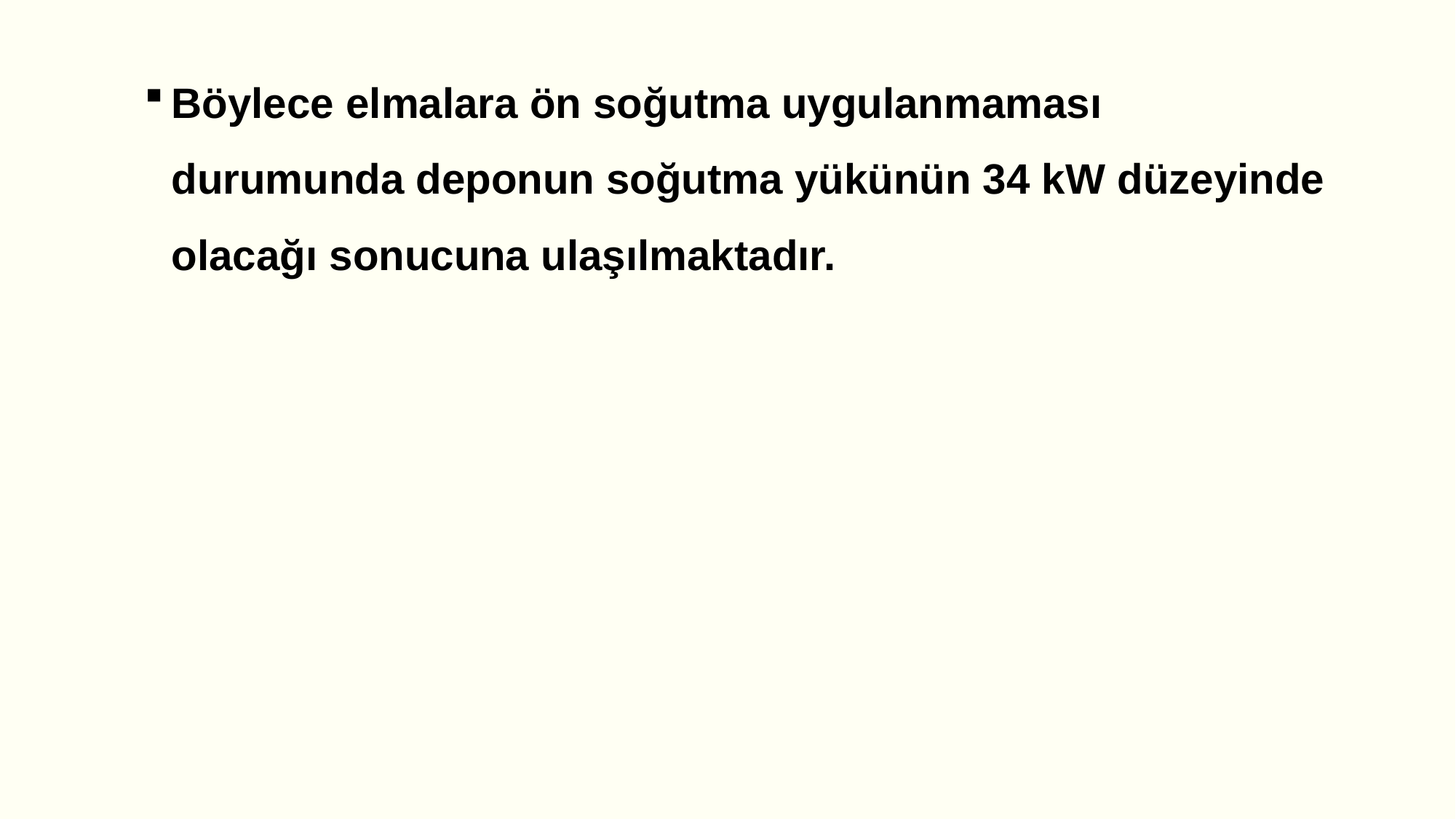

Böylece elmalara ön soğutma uygulanmaması durumunda deponun soğutma yükünün 34 kW düzeyinde olacağı sonucuna ulaşılmaktadır.